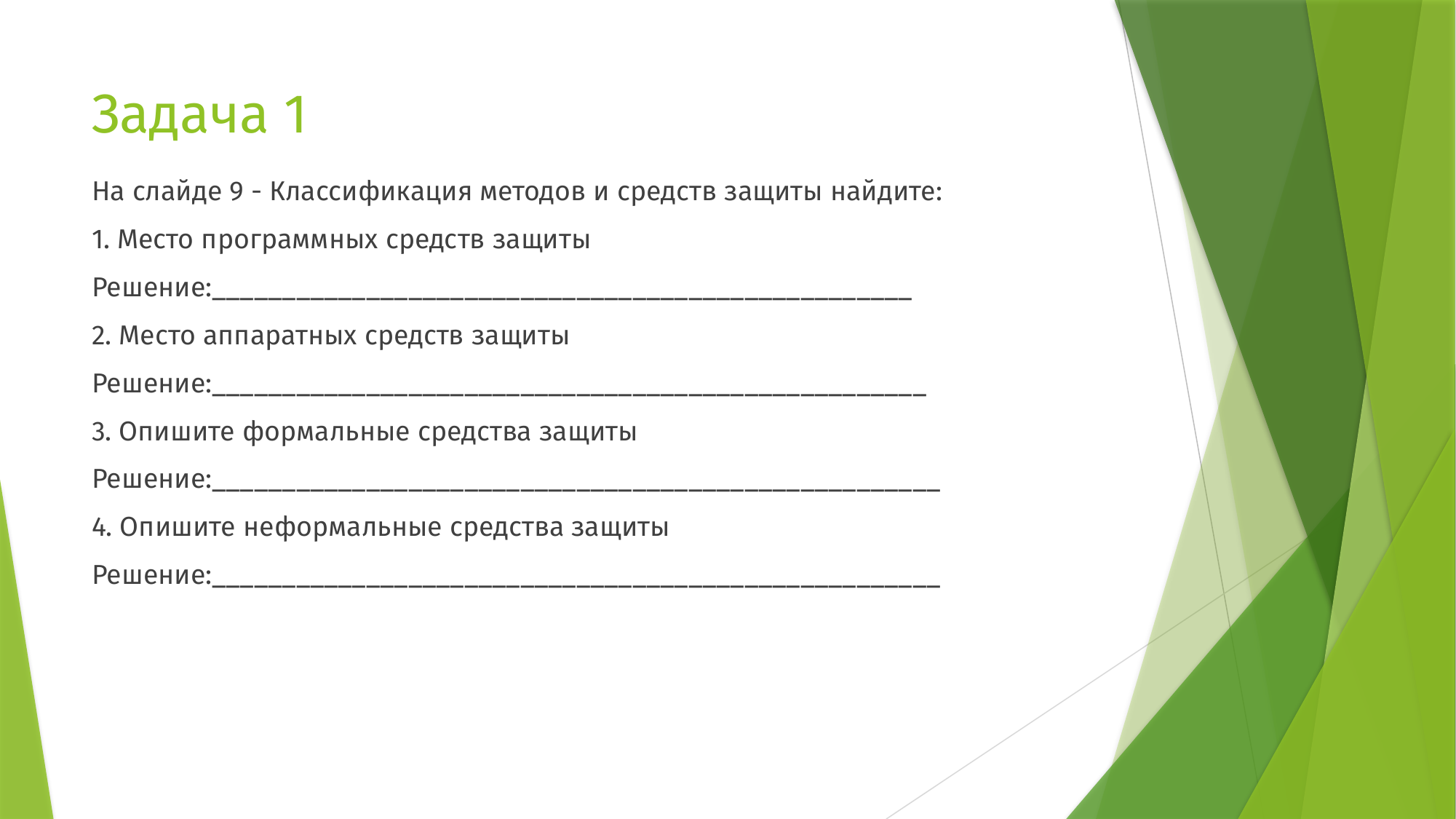

# Задача 1
На слайде 9 - Классификация методов и средств защиты найдите:
1. Место программных средств защиты
Решение:__________________________________________________
2. Место аппаратных средств защиты
Решение:___________________________________________________
3. Опишите формальные средства защиты
Решение:____________________________________________________
4. Опишите неформальные средства защиты
Решение:____________________________________________________